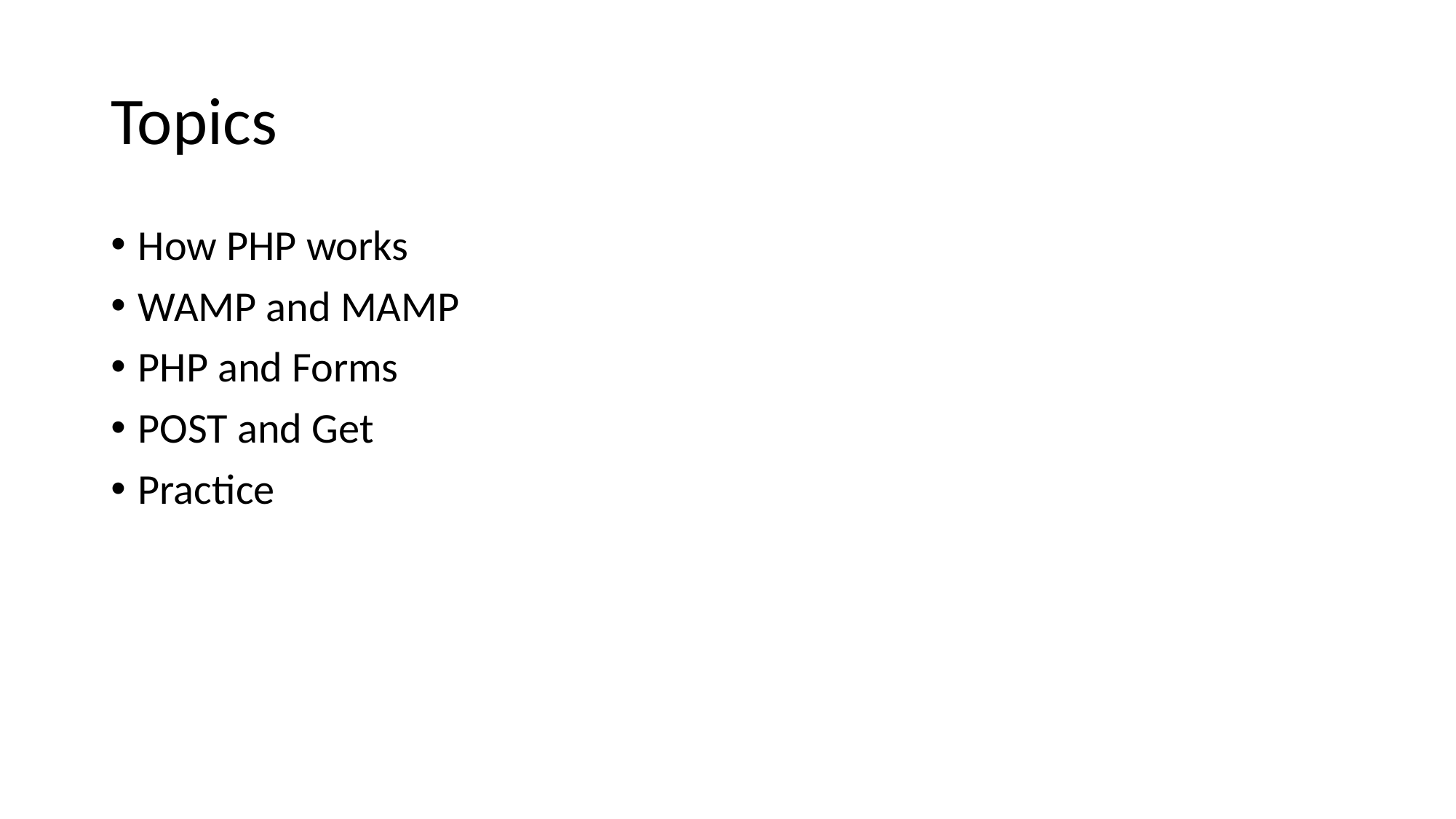

# Topics
How PHP works
WAMP and MAMP
PHP and Forms
POST and Get
Practice